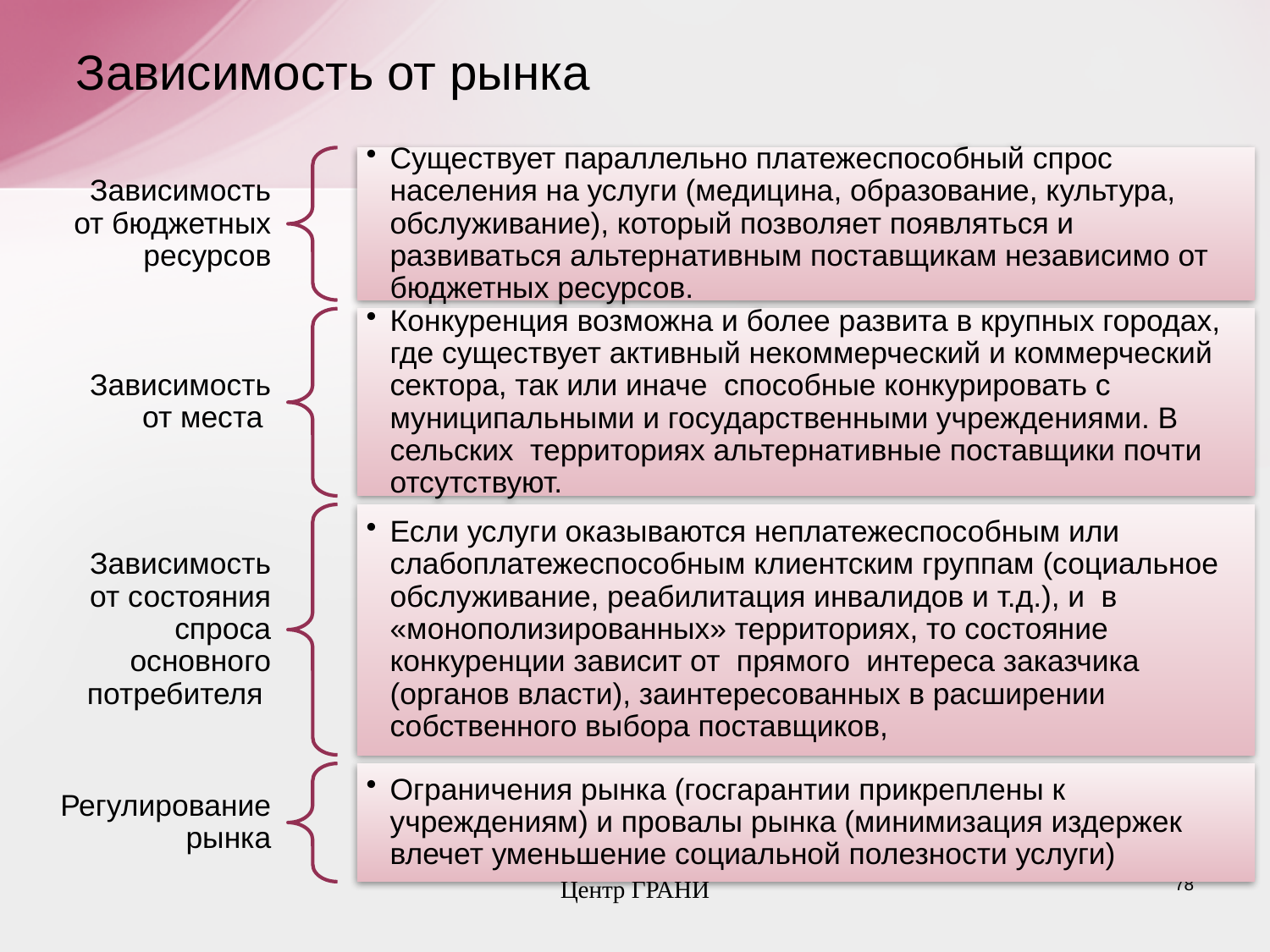

# Зависимость от рынка
Зависимость от бюджетных ресурсов
Существует параллельно платежеспособный спрос населения на услуги (медицина, образование, культура, обслуживание), который позволяет появляться и развиваться альтернативным поставщикам независимо от бюджетных ресурсов.
Зависимость от места
Конкуренция возможна и более развита в крупных городах, где существует активный некоммерческий и коммерческий сектора, так или иначе  способные конкурировать с муниципальными и государственными учреждениями. В сельских  территориях альтернативные поставщики почти отсутствуют.
Зависимость от состояния спроса основного потребителя
Если услуги оказываются неплатежеспособным или слабоплатежеспособным клиентским группам (социальное обслуживание, реабилитация инвалидов и т.д.), и  в «монополизированных» территориях, то состояние конкуренции зависит от  прямого  интереса заказчика (органов власти), заинтересованных в расширении собственного выбора поставщиков,
Регулирование рынка
Ограничения рынка (госгарантии прикреплены к учреждениям) и провалы рынка (минимизация издержек влечет уменьшение социальной полезности услуги)
78
Центр ГРАНИ